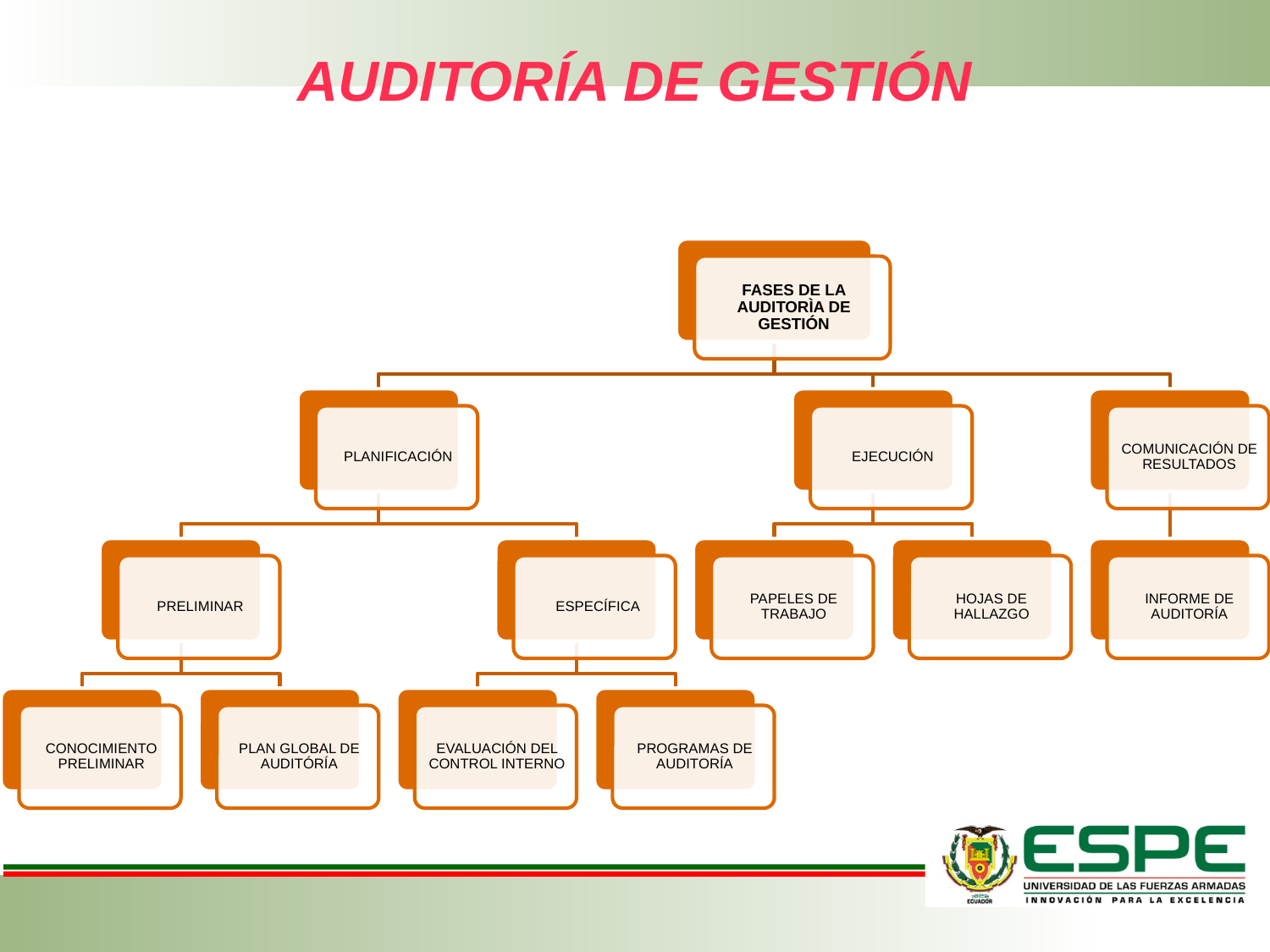

# AUDITORÍA DE GESTIÓN
FASES DE LA AUDITORÌA DE GESTIÓN
PLANIFICACIÓN
PRELIMINAR
CONOCIMIENTO PRELIMINAR
PLAN GLOBAL DE AUDITÓRÍA
 ESPECÍFICA
EVALUACIÓN DEL CONTROL INTERNO
PROGRAMAS DE AUDITORÍA
EJECUCIÓN
PAPELES DE TRABAJO
HOJAS DE HALLAZGO
COMUNICACIÓN DE RESULTADOS
INFORME DE AUDITORÍA